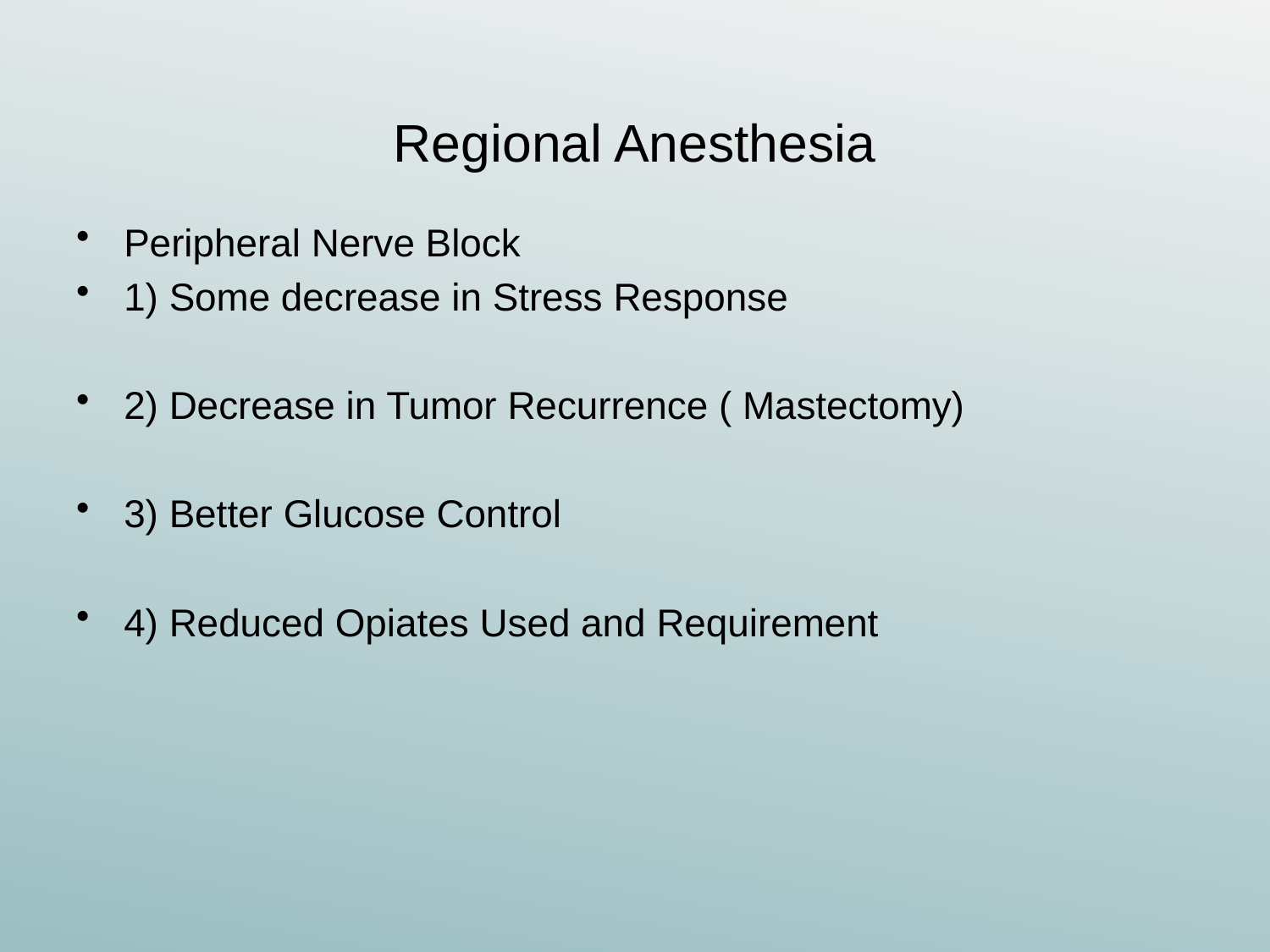

# Regional Anesthesia
Peripheral Nerve Block
1) Some decrease in Stress Response

2) Decrease in Tumor Recurrence ( Mastectomy)

3) Better Glucose Control

4) Reduced Opiates Used and Requirement